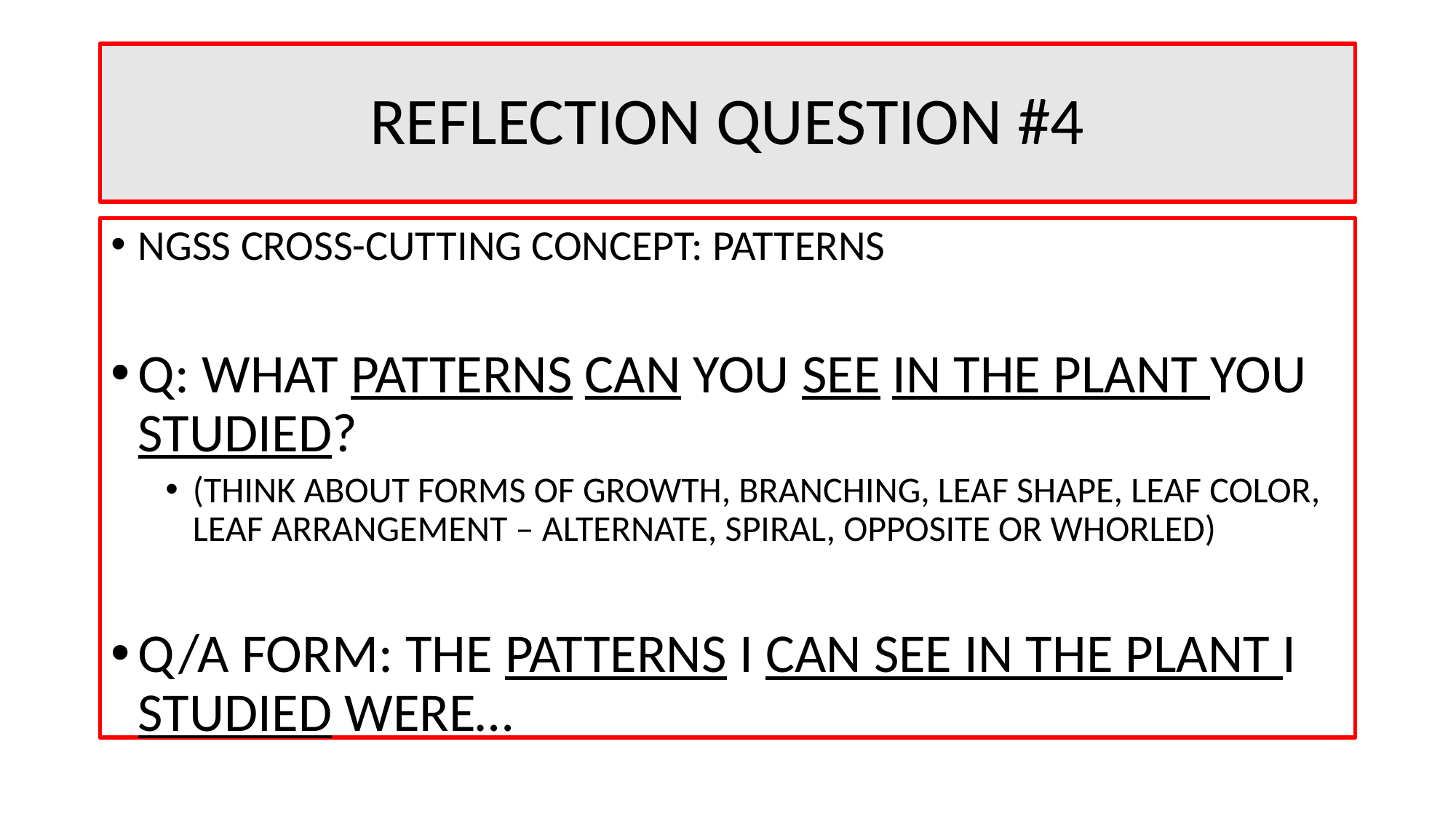

# REFLECTION QUESTION #4
NGSS CROSS-CUTTING CONCEPT: PATTERNS

Q: WHAT PATTERNS CAN YOU SEE IN THE PLANT YOU STUDIED?
(THINK ABOUT FORMS OF GROWTH, BRANCHING, LEAF SHAPE, LEAF COLOR, LEAF ARRANGEMENT – ALTERNATE, SPIRAL, OPPOSITE OR WHORLED)

Q/A FORM: THE PATTERNS I CAN SEE IN THE PLANT I STUDIED WERE…